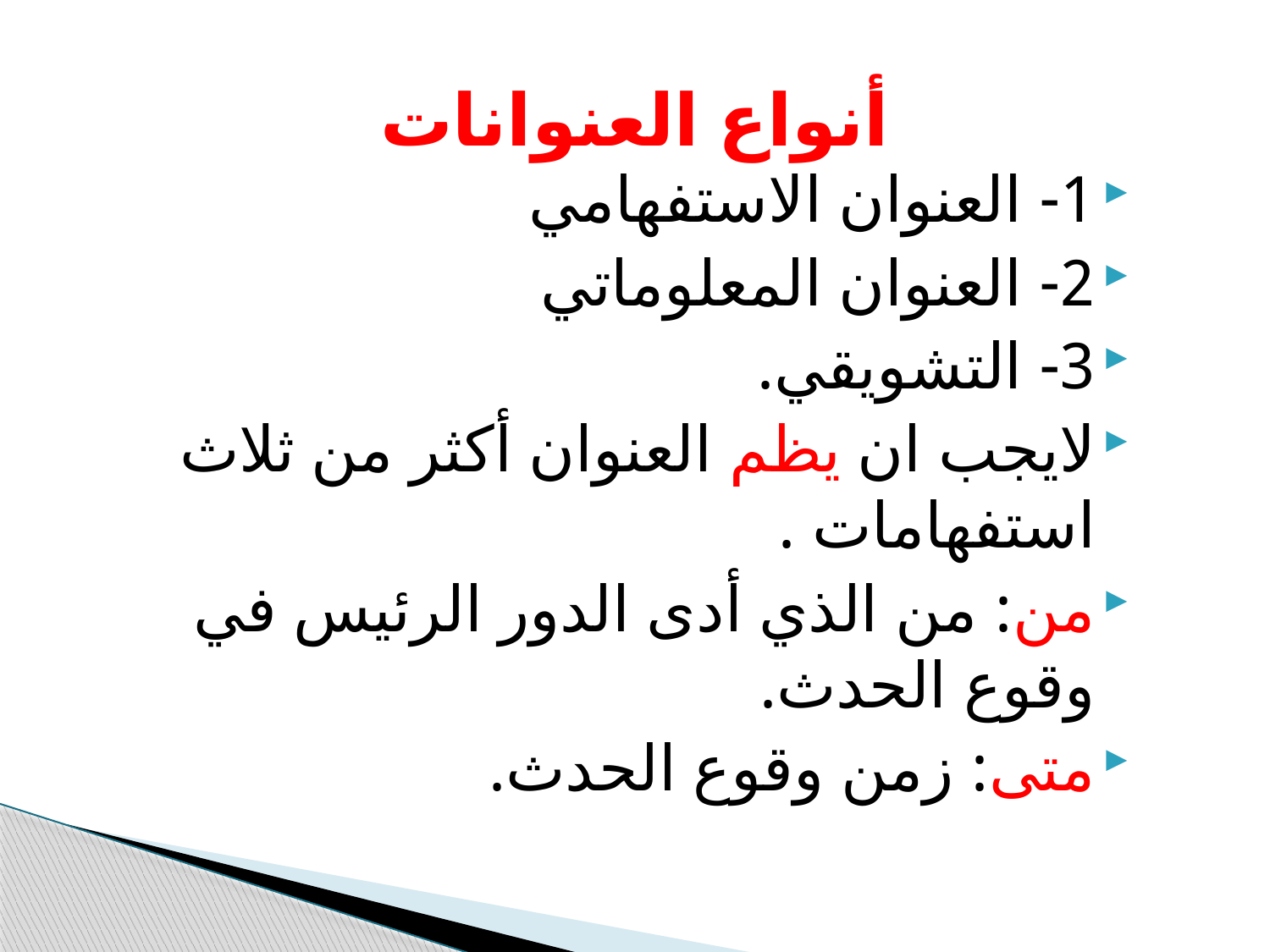

# أنواع العنوانات
1- العنوان الاستفهامي
2- العنوان المعلوماتي
3- التشويقي.
لايجب ان يظم العنوان أكثر من ثلاث  استفهامات .
من: من الذي أدى الدور الرئيس في وقوع الحدث.
متى: زمن وقوع الحدث.